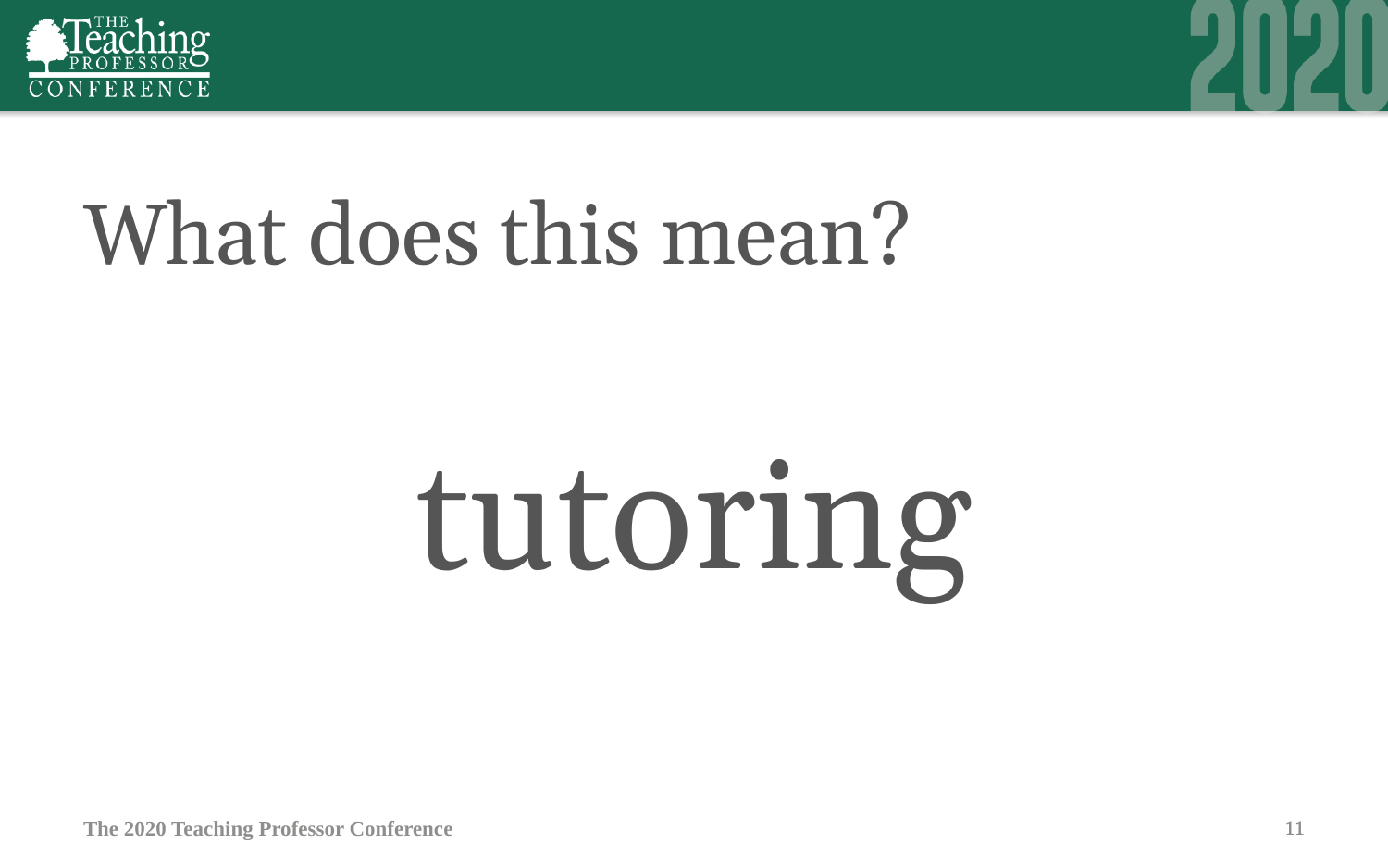

# What does this mean?

tutoring
The 2020 Teaching Professor Conference
11